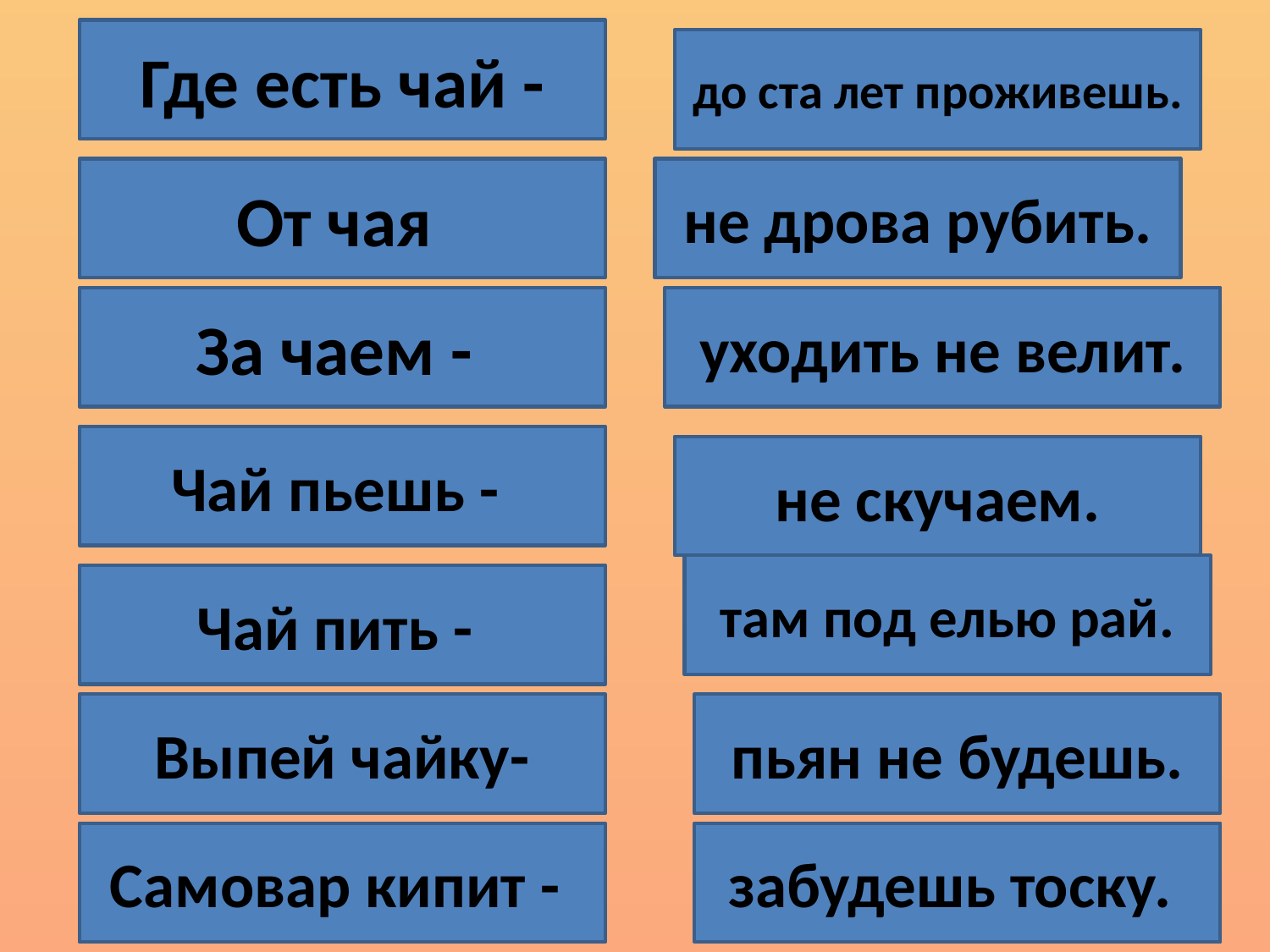

Где есть чай -
до ста лет проживешь.
От чая
не дрова рубить.
За чаем -
уходить не велит.
Чай пьешь -
не скучаем.
там под елью рай.
Чай пить -
Выпей чайку-
пьян не будешь.
Самовар кипит -
забудешь тоску.